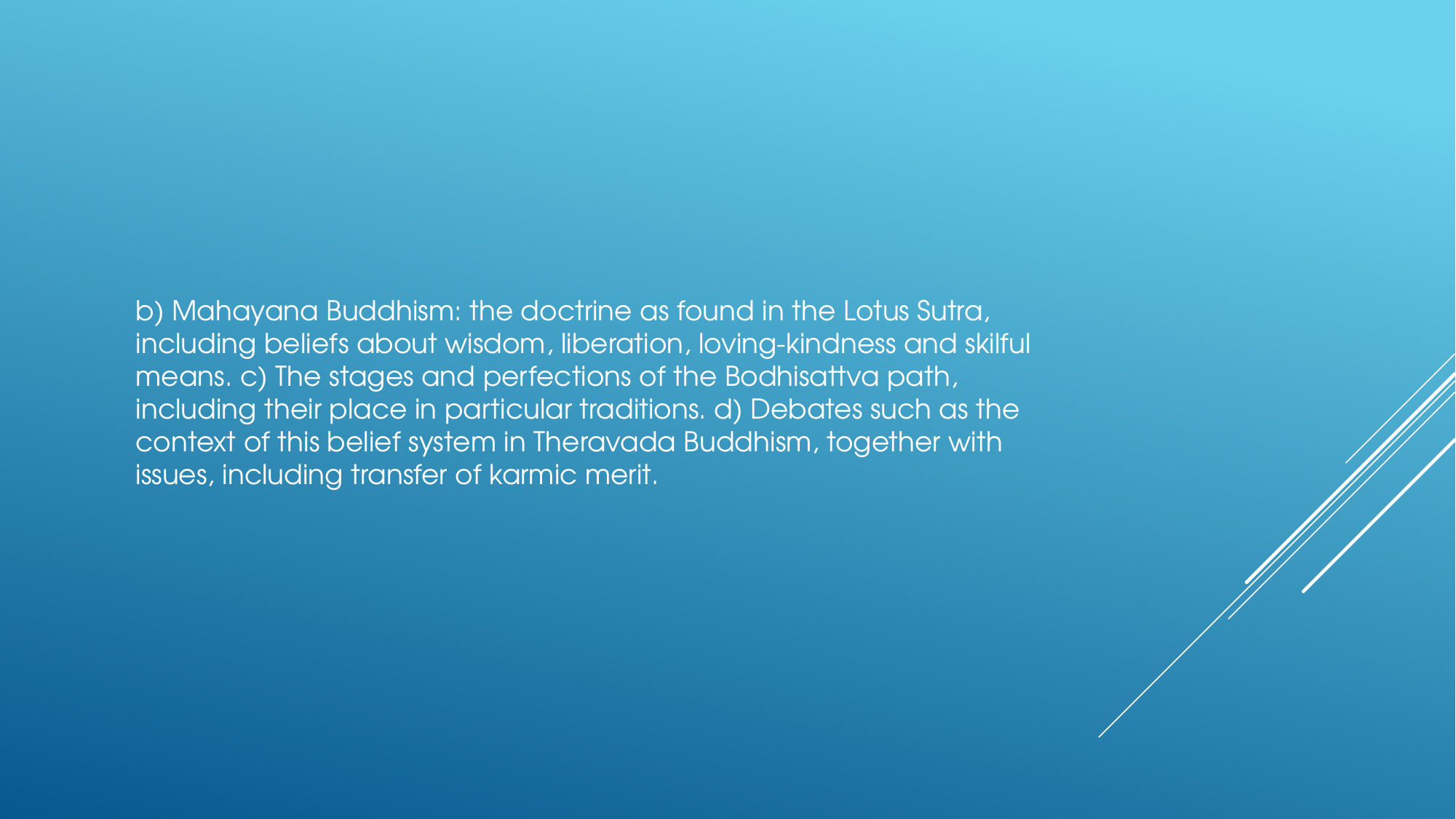

b) Mahayana Buddhism: the doctrine as found in the Lotus Sutra, including beliefs about wisdom, liberation, loving-kindness and skilful means. c) The stages and perfections of the Bodhisattva path, including their place in particular traditions. d) Debates such as the context of this belief system in Theravada Buddhism, together with issues, including transfer of karmic merit.